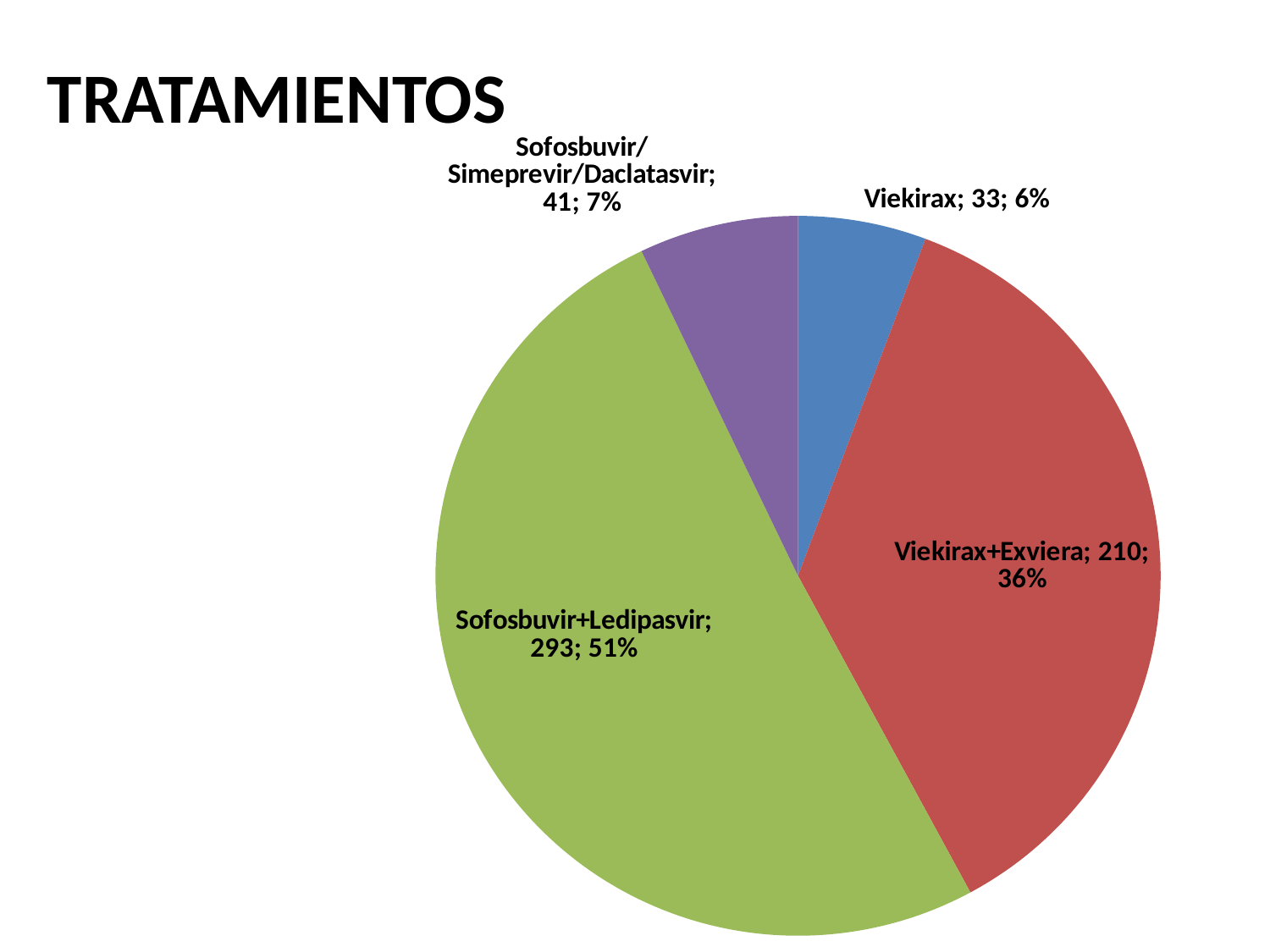

TRATAMIENTOS

### Chart

| Category |
|---|

### Chart

| Category |  |
|---|---|
| Viekirax | 33.0 |
| Viekirax+Exviera | 210.0 |
| Sofosbuvir+Ledipasvir | 293.0 |
| Sofosbuvir/Simeprevir/Daclatasvir | 41.0 |